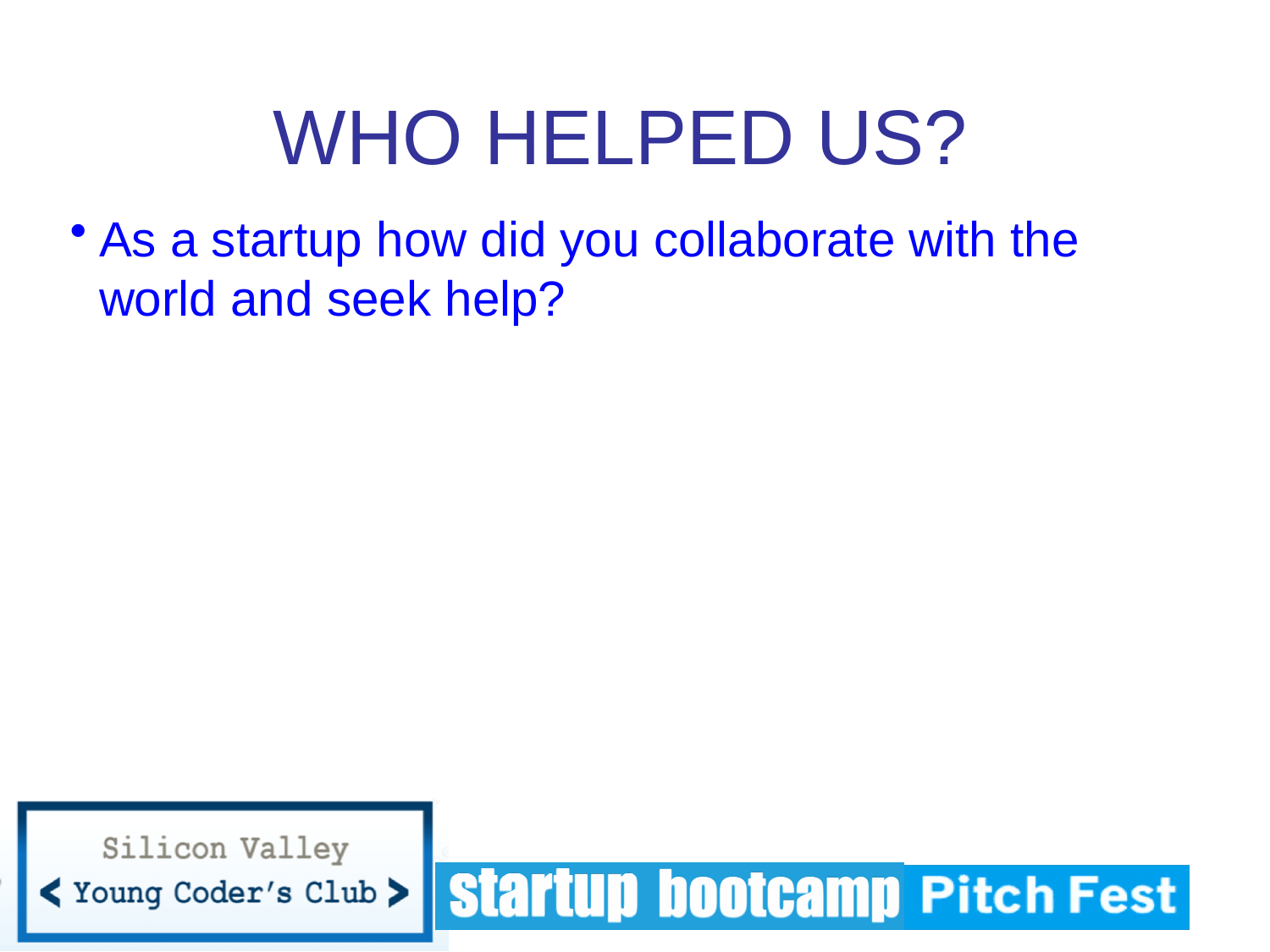

# WHO HELPED US?
As a startup how did you collaborate with the world and seek help?